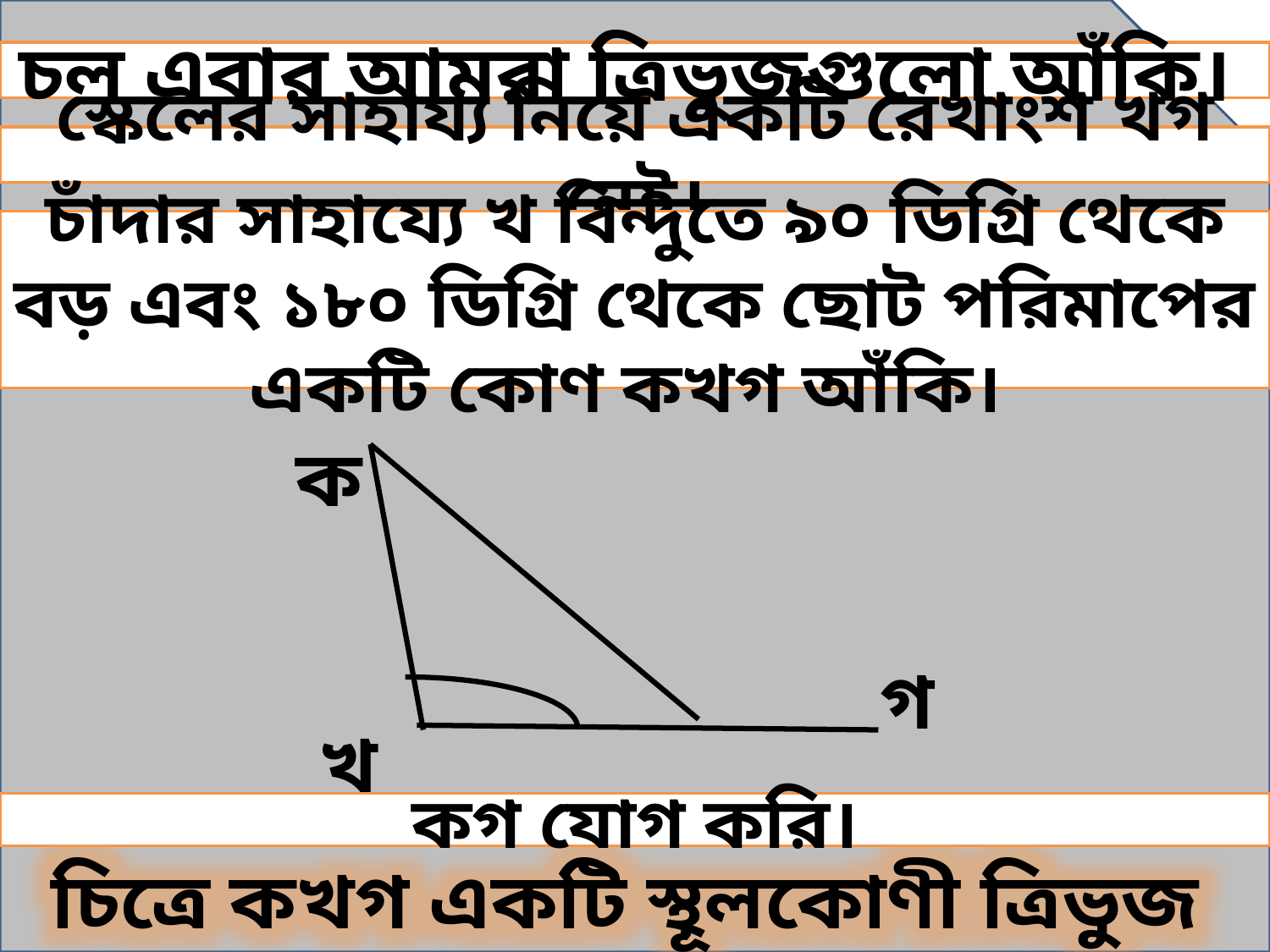

চল এবার আমরা ত্রিভুজগুলো আঁকি।
স্কেলের সাহায্য নিয়ে একটি রেখাংশ খগ নেই।
চাঁদার সাহায্যে খ বিন্দুতে ৯০ ডিগ্রি থেকে বড় এবং ১৮০ ডিগ্রি থেকে ছোট পরিমাপের একটি কোণ কখগ আঁকি।
ক

গ
খ
কগ যোগ করি।
চিত্রে কখগ একটি স্থূলকোণী ত্রিভুজ